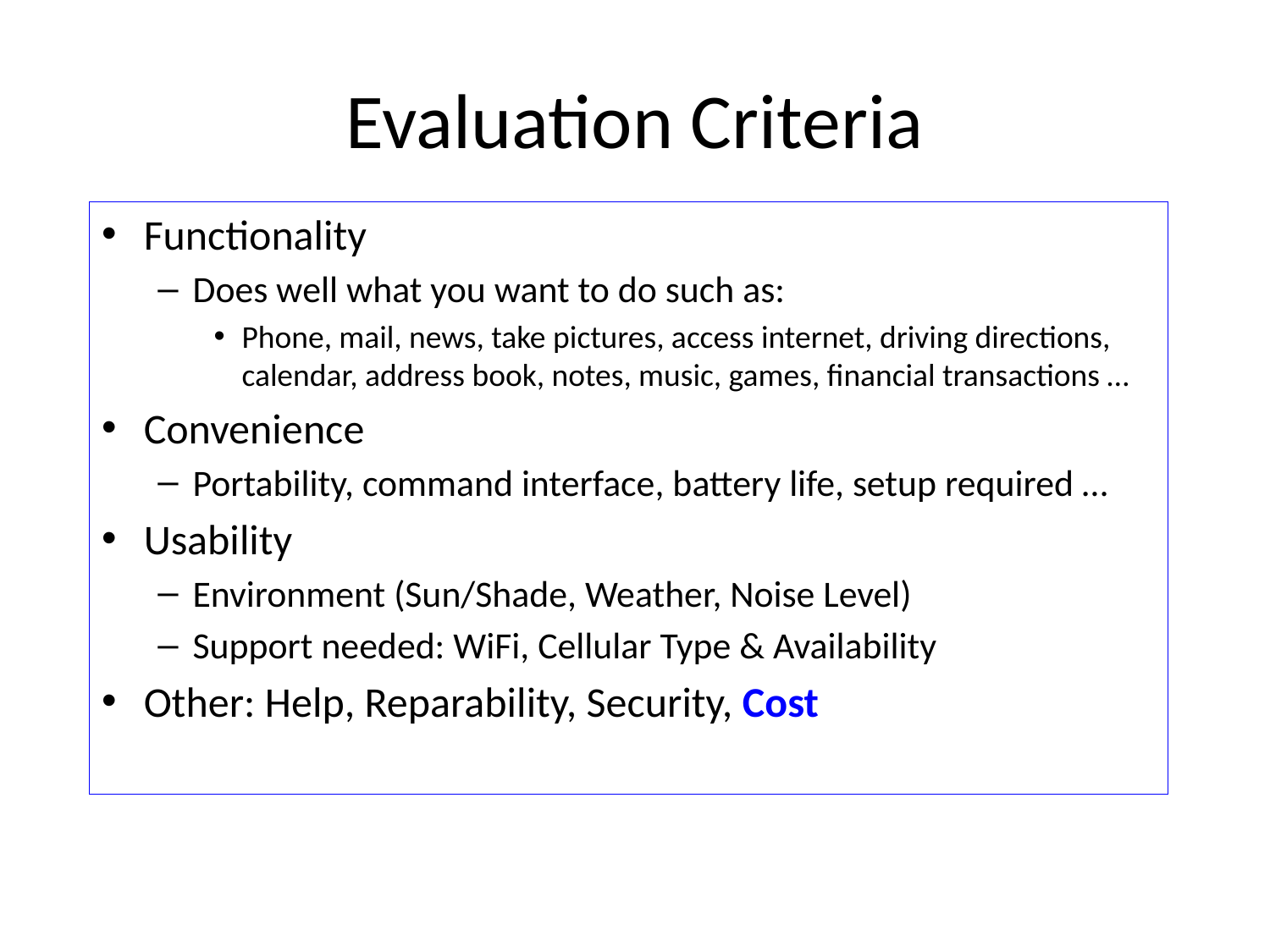

# Evaluation Criteria
Functionality
Does well what you want to do such as:
Phone, mail, news, take pictures, access internet, driving directions, calendar, address book, notes, music, games, financial transactions …
Convenience
Portability, command interface, battery life, setup required …
Usability
Environment (Sun/Shade, Weather, Noise Level)
Support needed: WiFi, Cellular Type & Availability
Other: Help, Reparability, Security, Cost